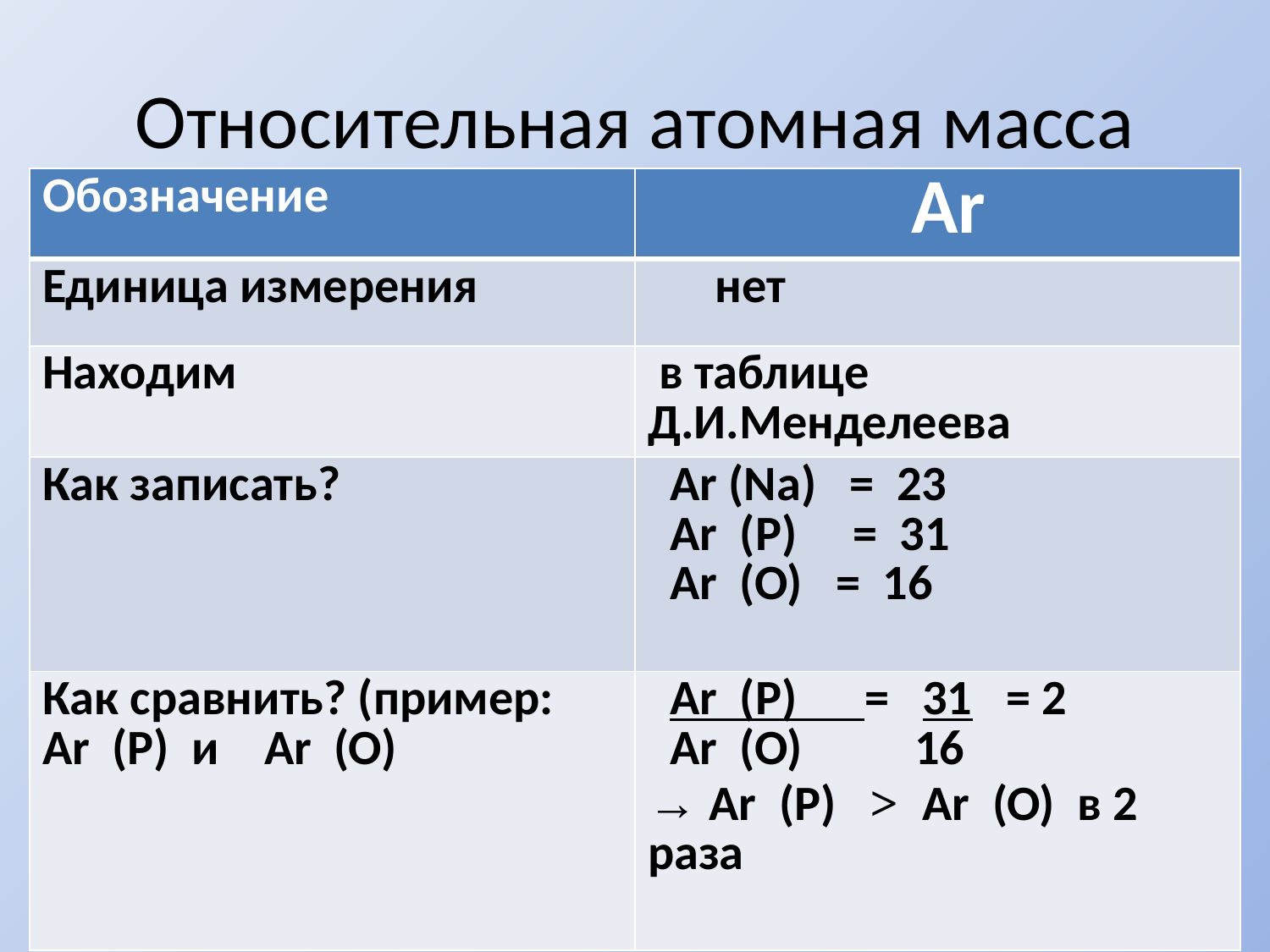

# Относительная атомная масса
| Обозначение | Ar |
| --- | --- |
| Единица измерения | нет |
| Находим | в таблице Д.И.Менделеева |
| Как записать? | Ar (Na) = 23 Ar (P) = 31 Ar (O) = 16 |
| Как сравнить? (пример: Ar (P) и Ar (O) | Ar (P) = 31 = 2 Ar (O) 16 → Ar (P) > Ar (O) в 2 раза |